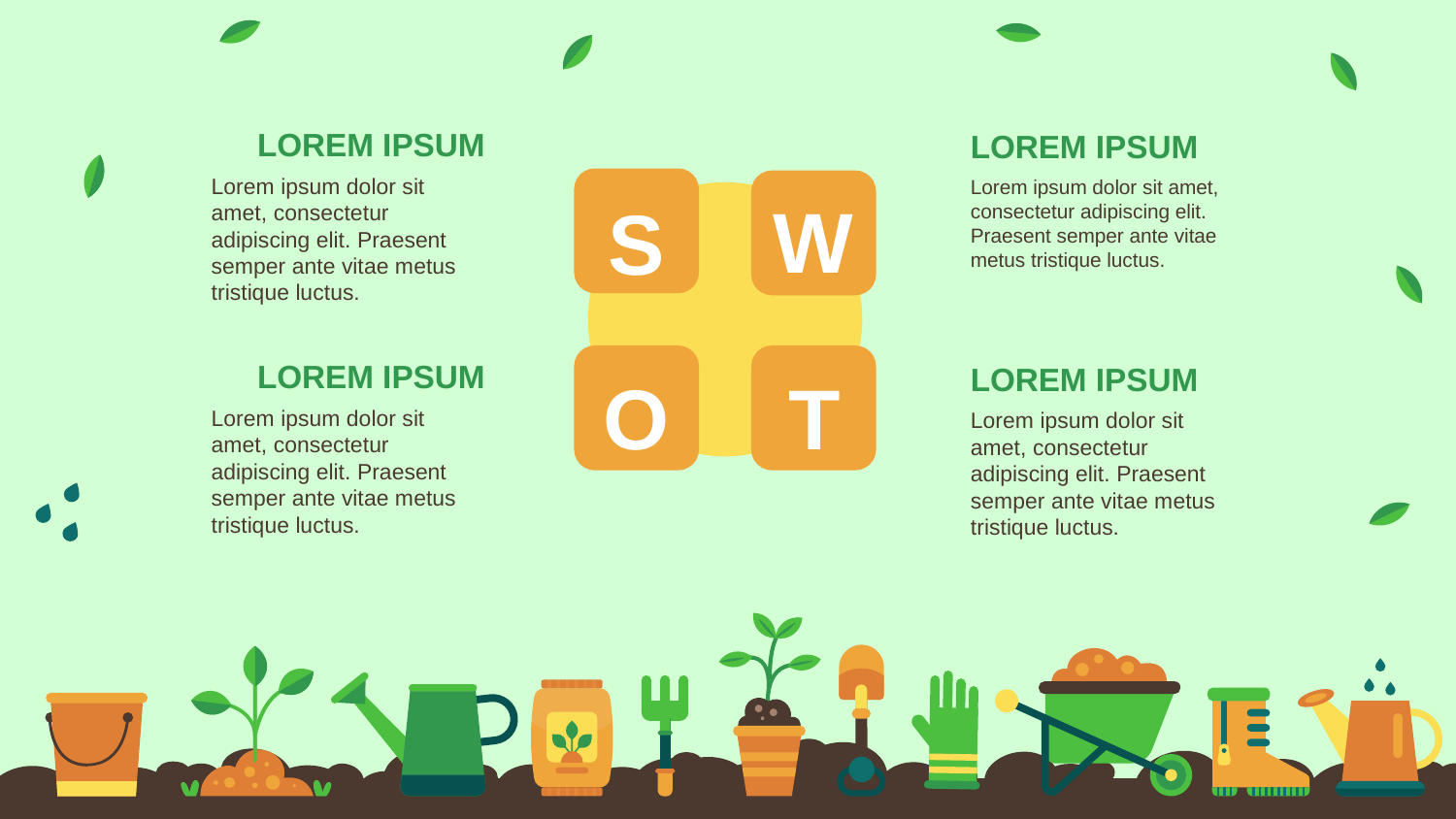

LOREM IPSUM
LOREM IPSUM

Lorem ipsum dolor sit amet, consectetur adipiscing elit. Praesent semper ante vitae metus tristique luctus.
Lorem ipsum dolor sit amet, consectetur adipiscing elit. Praesent semper ante vitae metus tristique luctus.

W
S

O
T
LOREM IPSUM
LOREM IPSUM
Lorem ipsum dolor sit amet, consectetur adipiscing elit. Praesent semper ante vitae metus tristique luctus.
Lorem ipsum dolor sit amet, consectetur adipiscing elit. Praesent semper ante vitae metus tristique luctus.